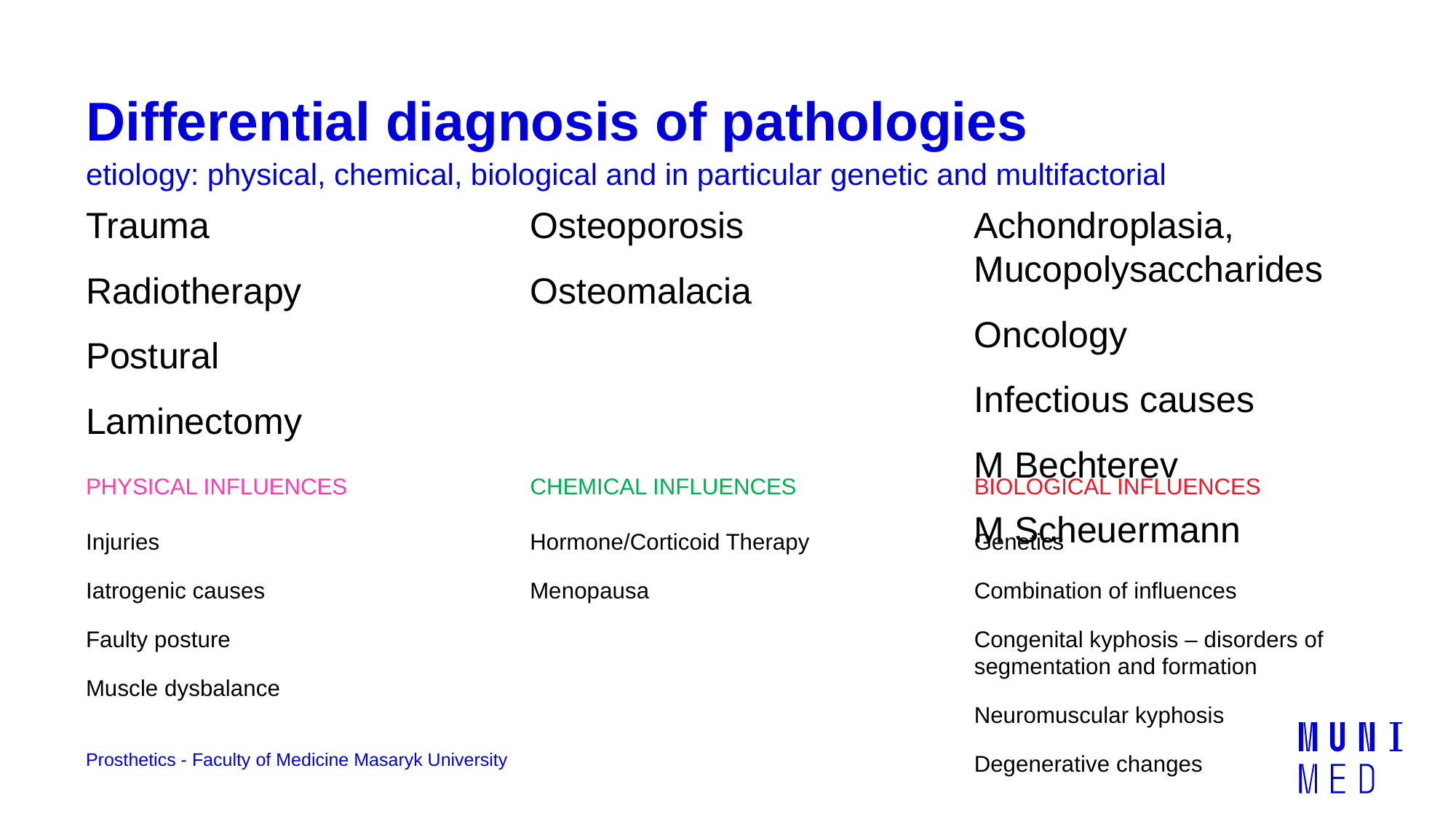

# Differential diagnosis of pathologies

etiology: physical, chemical, biological and in particular genetic and multifactorial

Trauma
Radiotherapy
Postural
Laminectomy

Osteoporosis
Osteomalacia

Achondroplasia, Mucopolysaccharides
Oncology
Infectious causes
M Bechterev
M Scheuermann

PHYSICAL INFLUENCES

CHEMICAL INFLUENCES

BIOLOGICAL INFLUENCES

Genetics
Combination of influences
Congenital kyphosis – disorders of segmentation and formation
Neuromuscular kyphosis
Degenerative changes

Injuries
Iatrogenic causes
Faulty posture
Muscle dysbalance

Hormone/Corticoid Therapy
Menopausa

Prosthetics - Faculty of Medicine Masaryk University